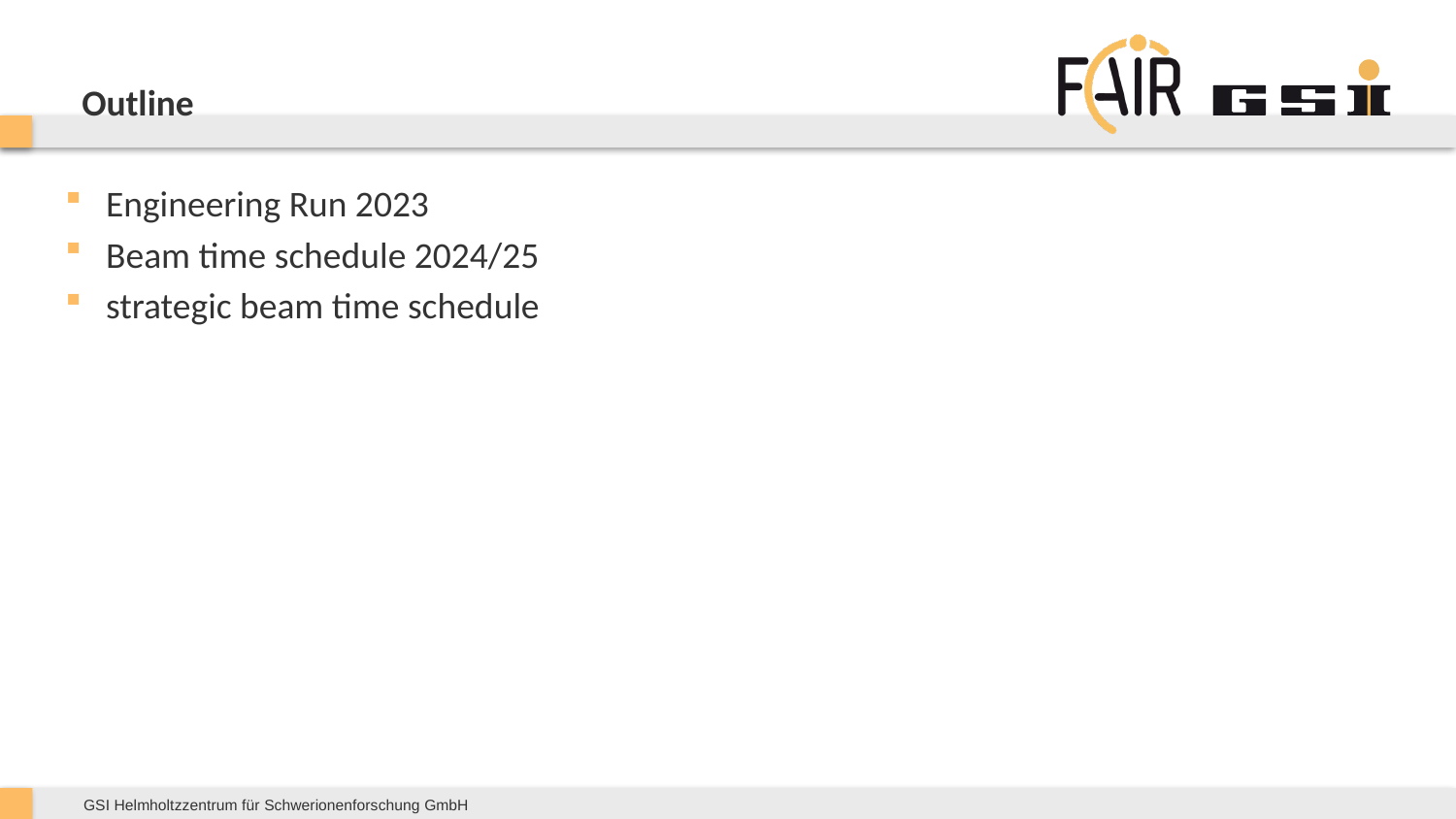

# Outline
Engineering Run 2023
Beam time schedule 2024/25
strategic beam time schedule